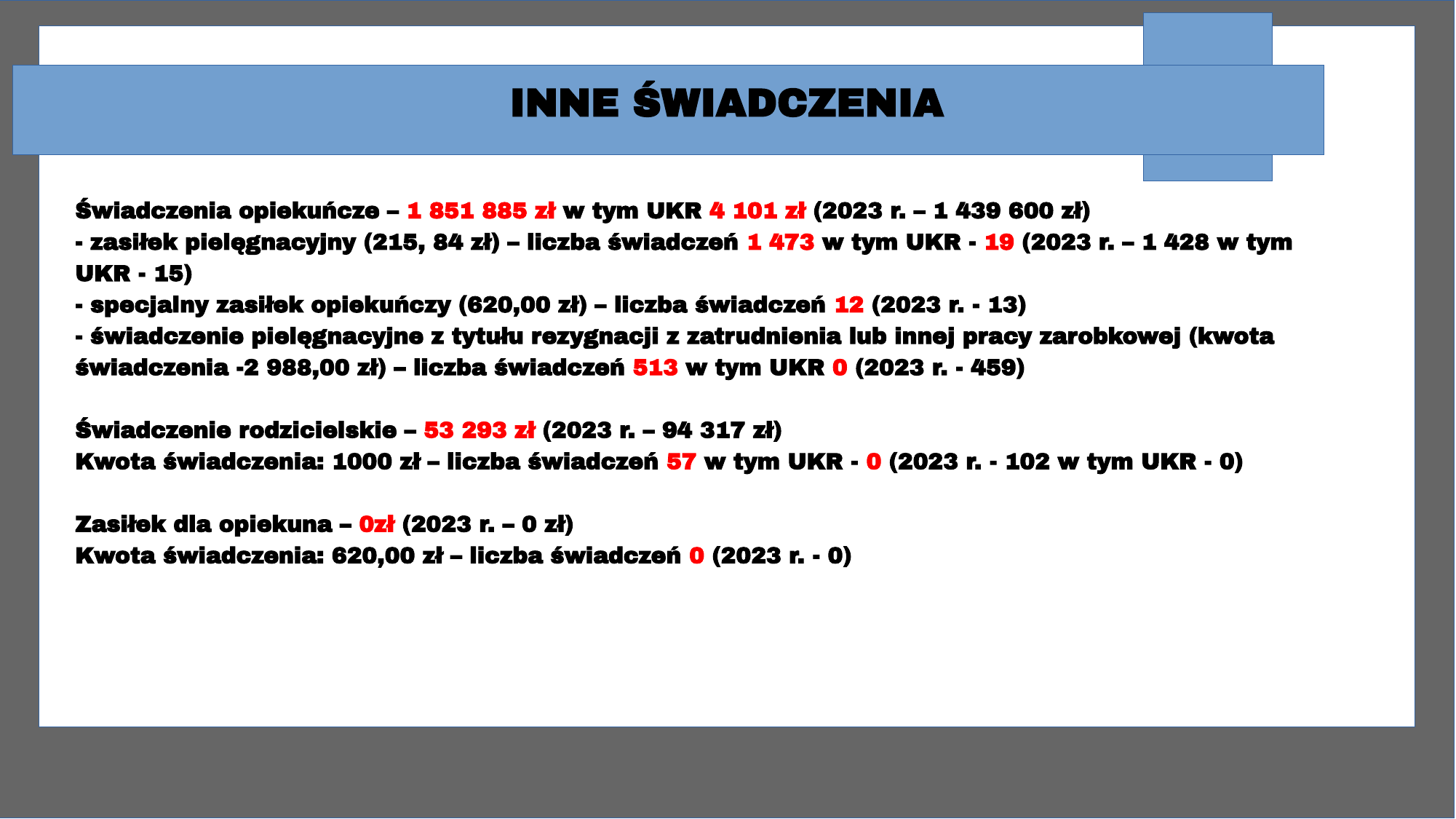

# INNE ŚWIADCZENIA
Świadczenia opiekuńcze – 1 851 885 zł w tym UKR 4 101 zł (2023 r. – 1 439 600 zł)
- zasiłek pielęgnacyjny (215, 84 zł) – liczba świadczeń 1 473 w tym UKR - 19 (2023 r. – 1 428 w tym UKR - 15)
- specjalny zasiłek opiekuńczy (620,00 zł) – liczba świadczeń 12 (2023 r. - 13)
- świadczenie pielęgnacyjne z tytułu rezygnacji z zatrudnienia lub innej pracy zarobkowej (kwota świadczenia -2 988,00 zł) – liczba świadczeń 513 w tym UKR 0 (2023 r. - 459)

Świadczenie rodzicielskie – 53 293 zł (2023 r. – 94 317 zł)
Kwota świadczenia: 1000 zł – liczba świadczeń 57 w tym UKR - 0 (2023 r. - 102 w tym UKR - 0)

Zasiłek dla opiekuna – 0zł (2023 r. – 0 zł)
Kwota świadczenia: 620,00 zł – liczba świadczeń 0 (2023 r. - 0)